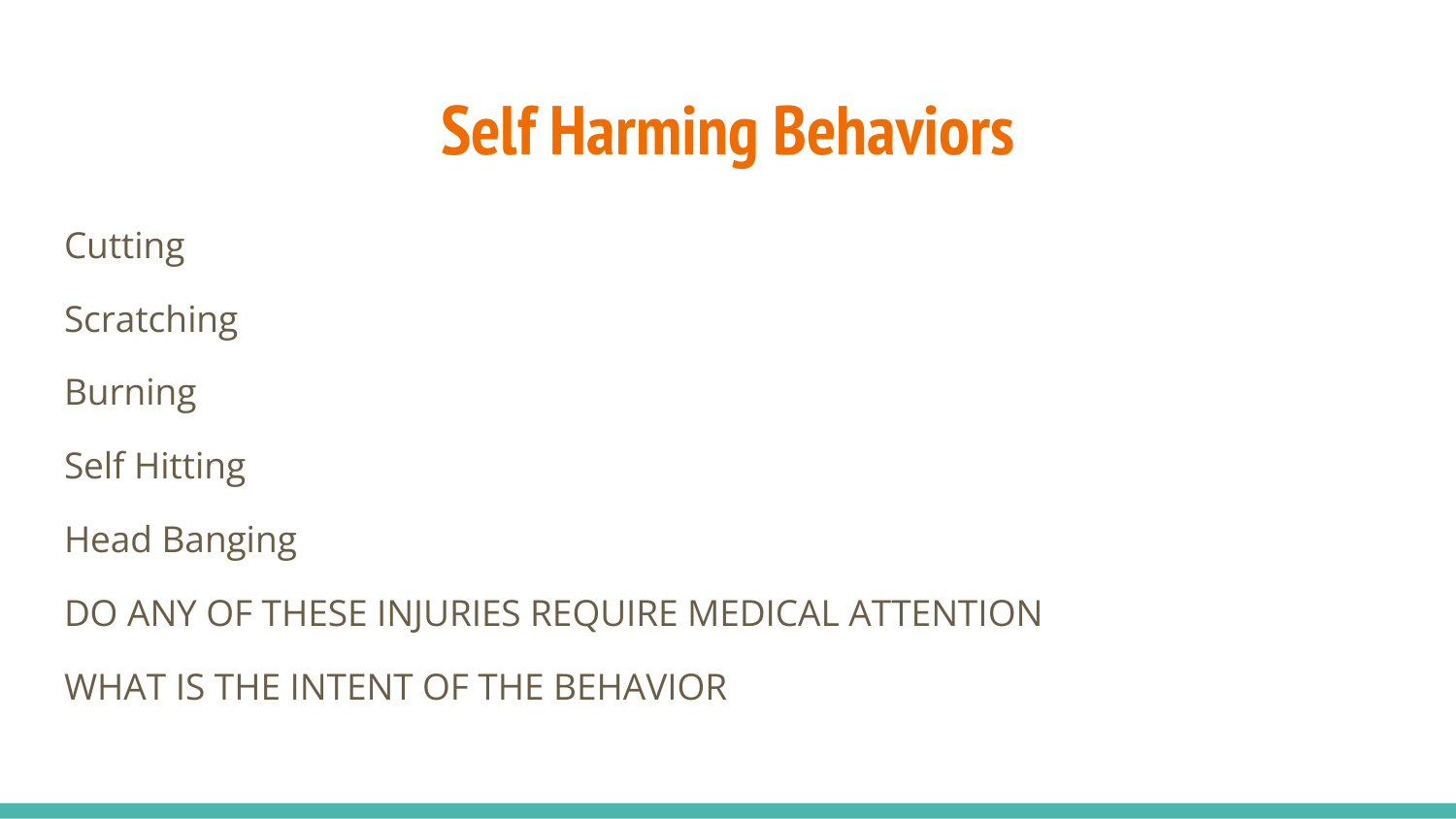

# Self Harming Behaviors
Cutting
Scratching
Burning
Self Hitting
Head Banging
DO ANY OF THESE INJURIES REQUIRE MEDICAL ATTENTION
WHAT IS THE INTENT OF THE BEHAVIOR